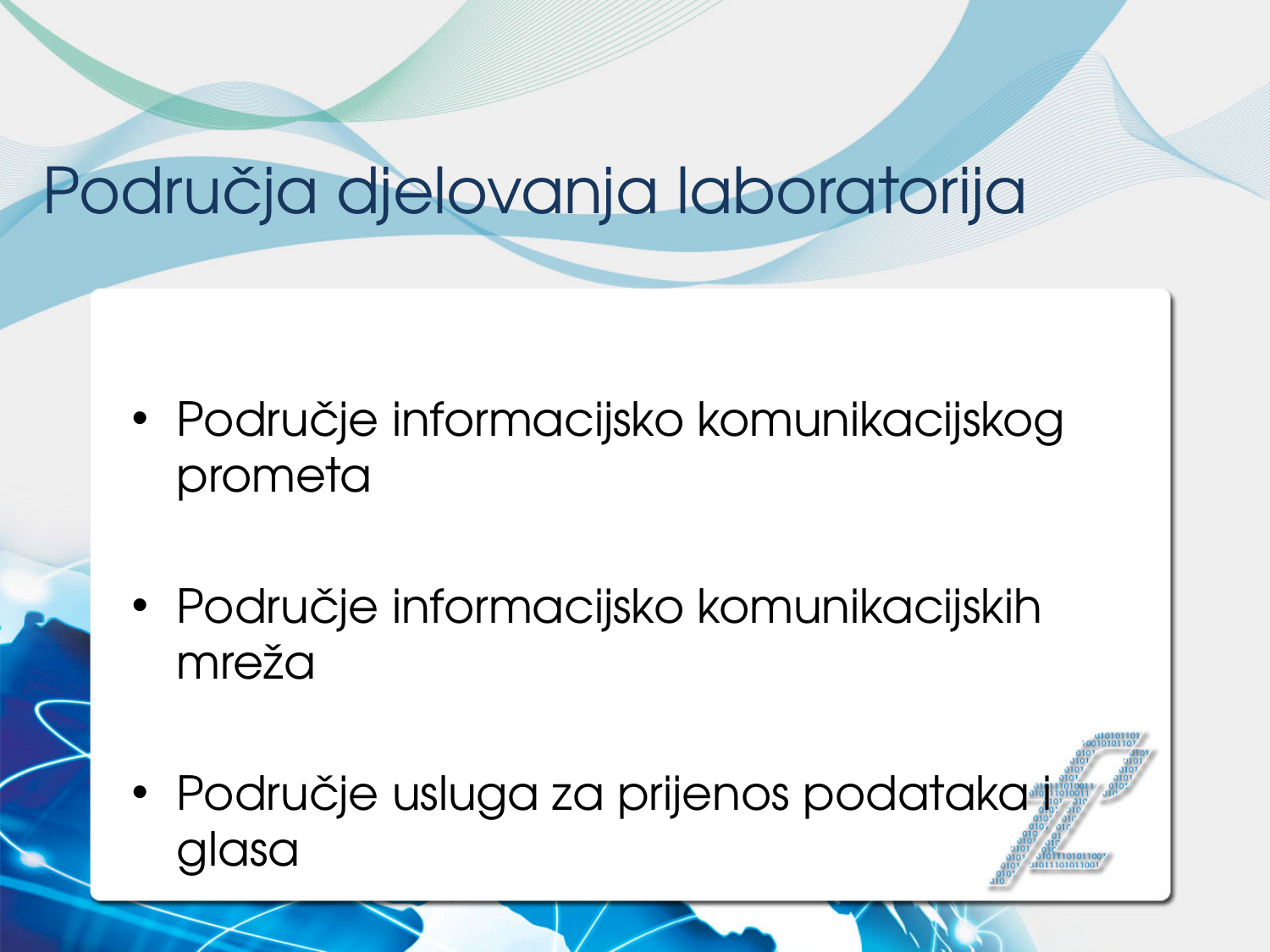

# Područja djelovanja laboratorija

Područje informacijsko komunikacijskog prometa

Područje informacijsko komunikacijskih mreža

Područje usluga za prijenos podataka i glasa